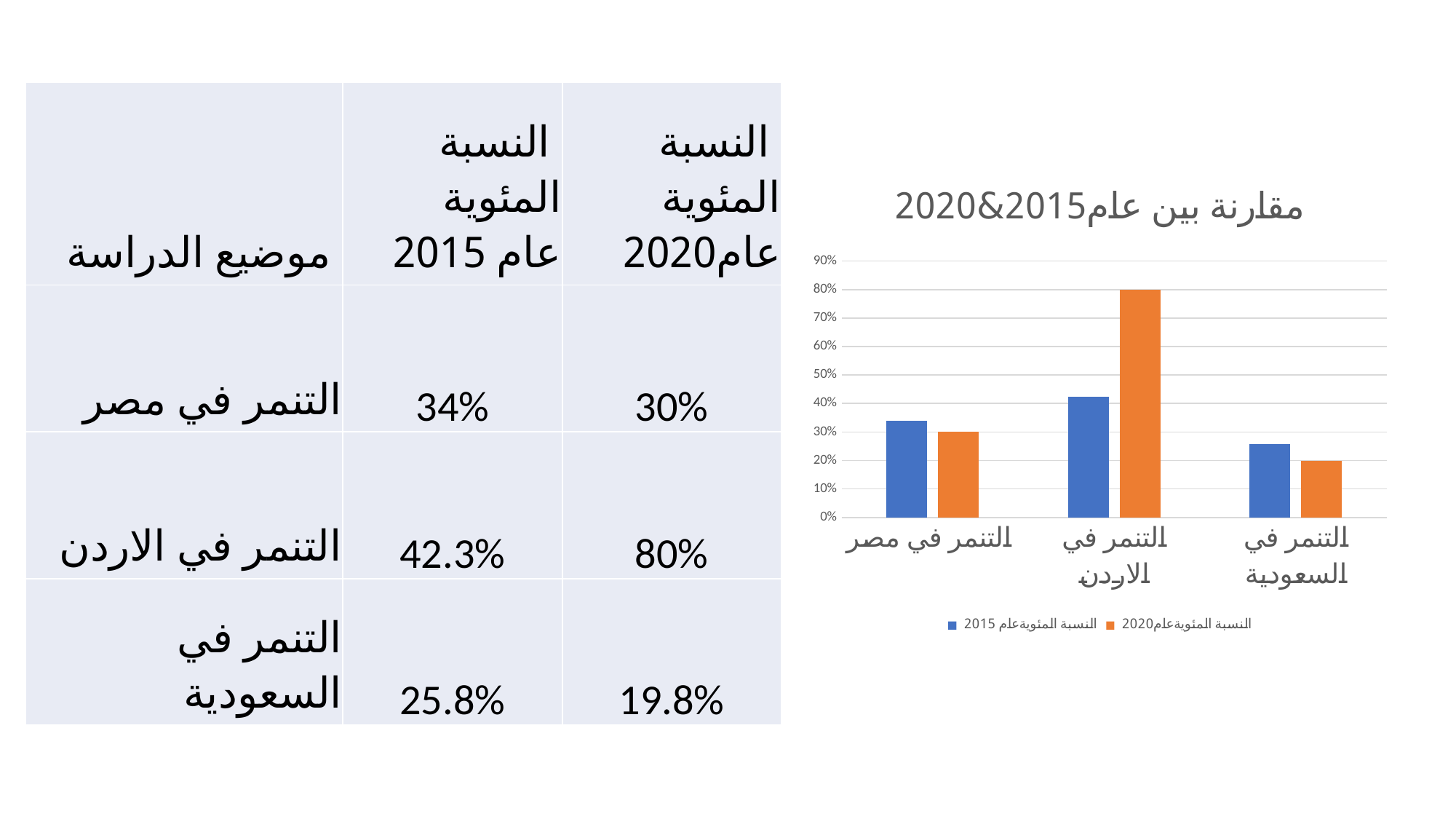

Physical bullying
| موضيع الدراسة | النسبة المئوية عام 2015 | النسبة المئوية عام2020 |
| --- | --- | --- |
| التنمر في مصر | 34% | 30% |
| التنمر في الاردن | 42.3% | 80% |
| التنمر في السعودية | 25.8% | 19.8% |

### Chart: مقارنة بين عام2015&2020

| Category |  النسبة المئويةعام 2015 |  النسبة المئويةعام2020 |
|---|---|---|
| التنمر في مصر  | 0.34 | 0.3 |
| التنمر في الاردن | 0.423 | 0.8 |
| التنمر في السعودية | 0.258 | 0.198 |